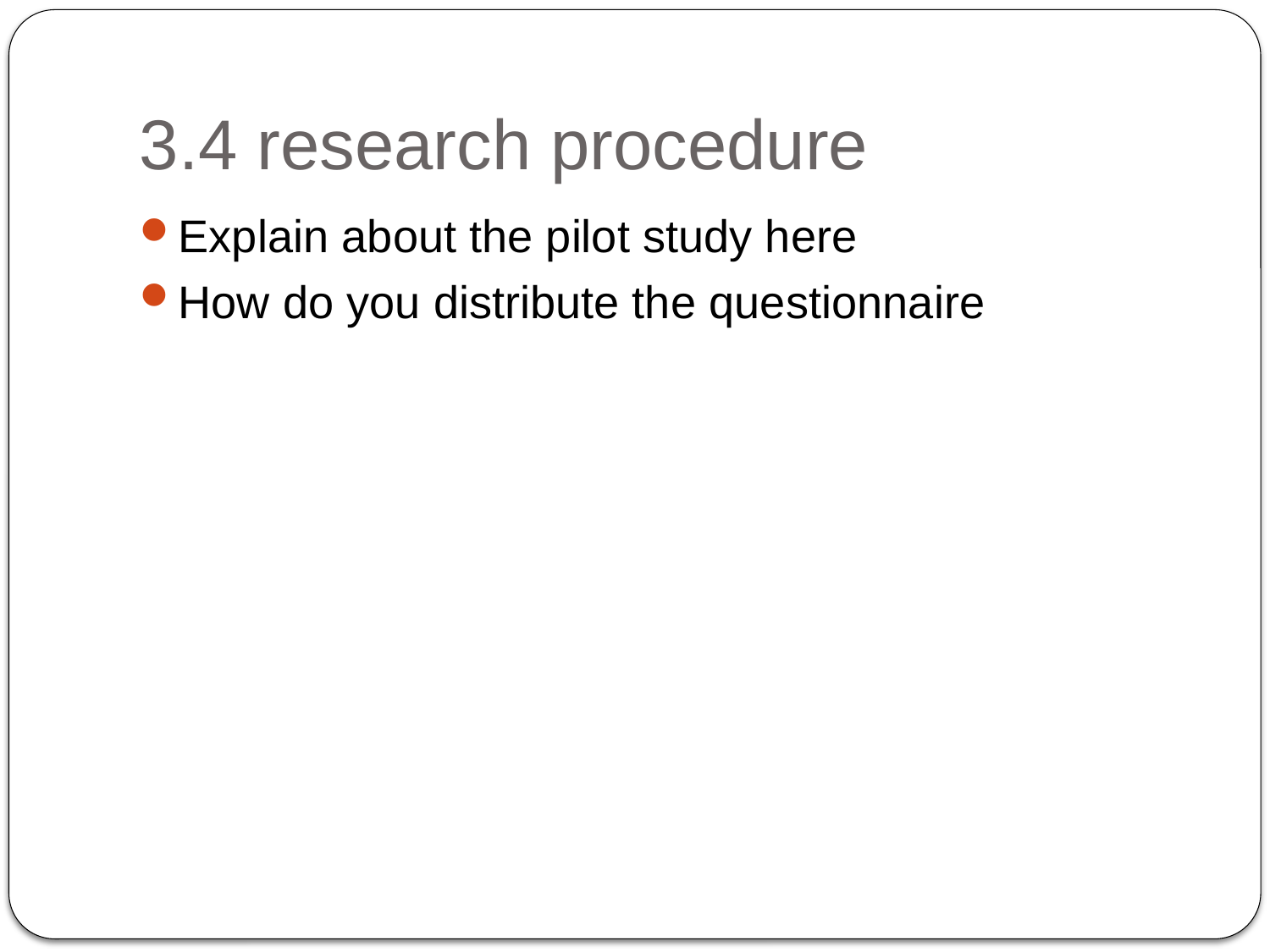

# 3.4 research procedure
Explain about the pilot study here
How do you distribute the questionnaire